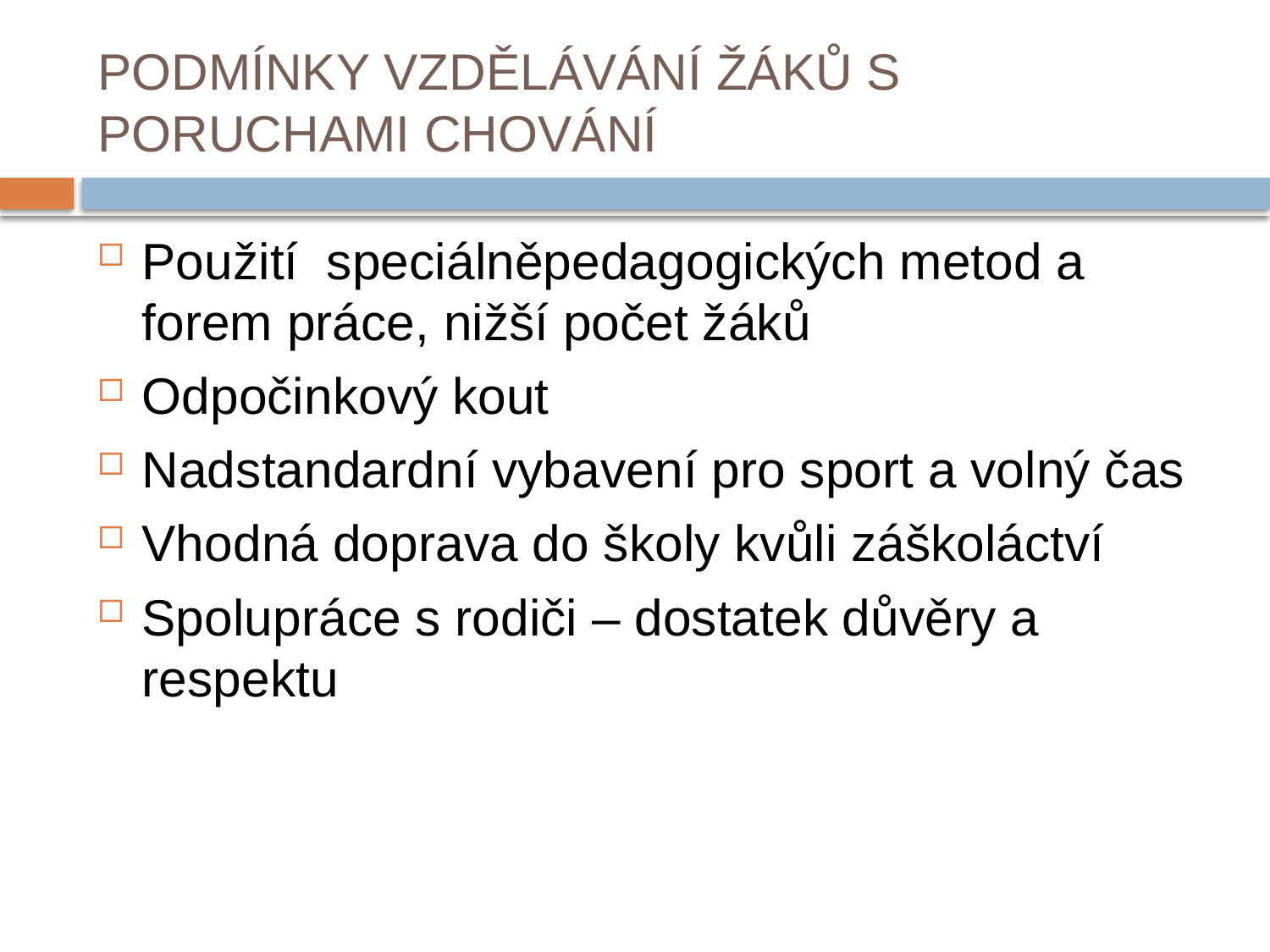

# PODMÍNKY VZDĚLÁVÁNÍ ŽÁKŮ S PORUCHAMI CHOVÁNÍ
Použití  speciálněpedagogických metod a forem práce, nižší počet žáků
Odpočinkový kout
Nadstandardní vybavení pro sport a volný čas
Vhodná doprava do školy kvůli záškoláctví
Spolupráce s rodiči – dostatek důvěry a respektu